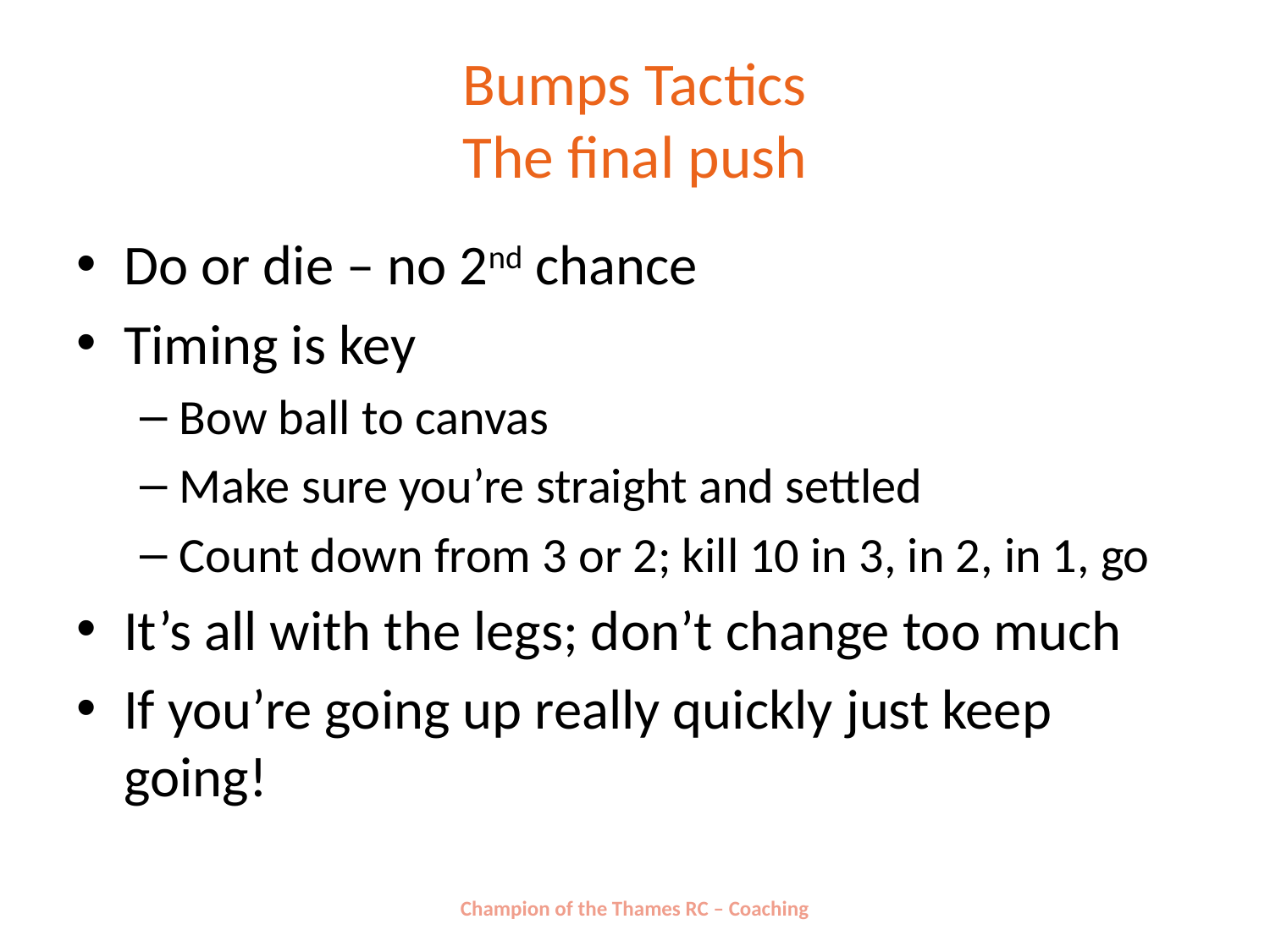

# Bumps Tactics The final push
Do or die – no 2nd chance
Timing is key
Bow ball to canvas
Make sure you’re straight and settled
Count down from 3 or 2; kill 10 in 3, in 2, in 1, go
It’s all with the legs; don’t change too much
If you’re going up really quickly just keep going!

Champion of the Thames RC – Coaching